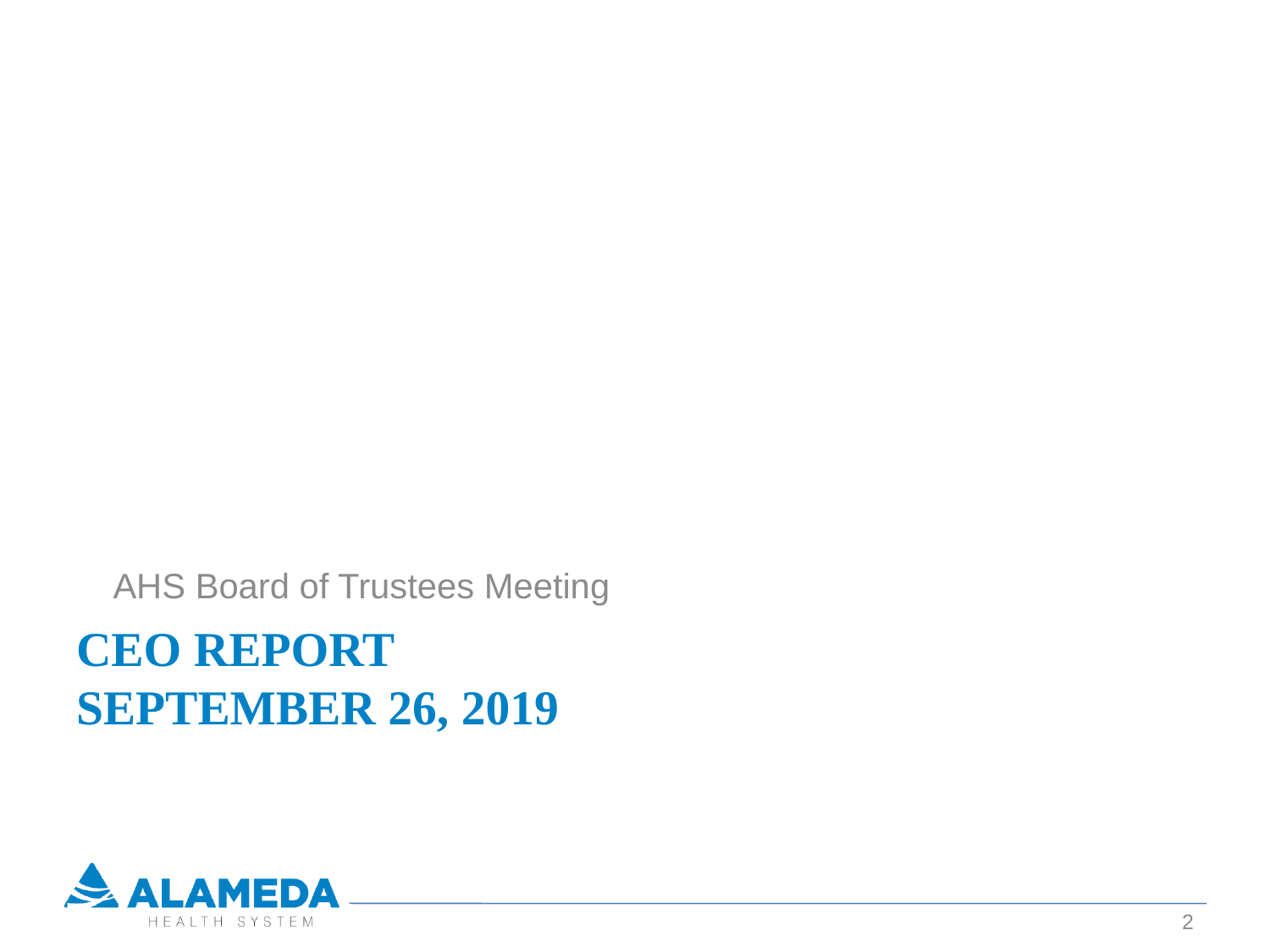

AHS Board of Trustees Meeting
# CEO Report september 26, 2019
2